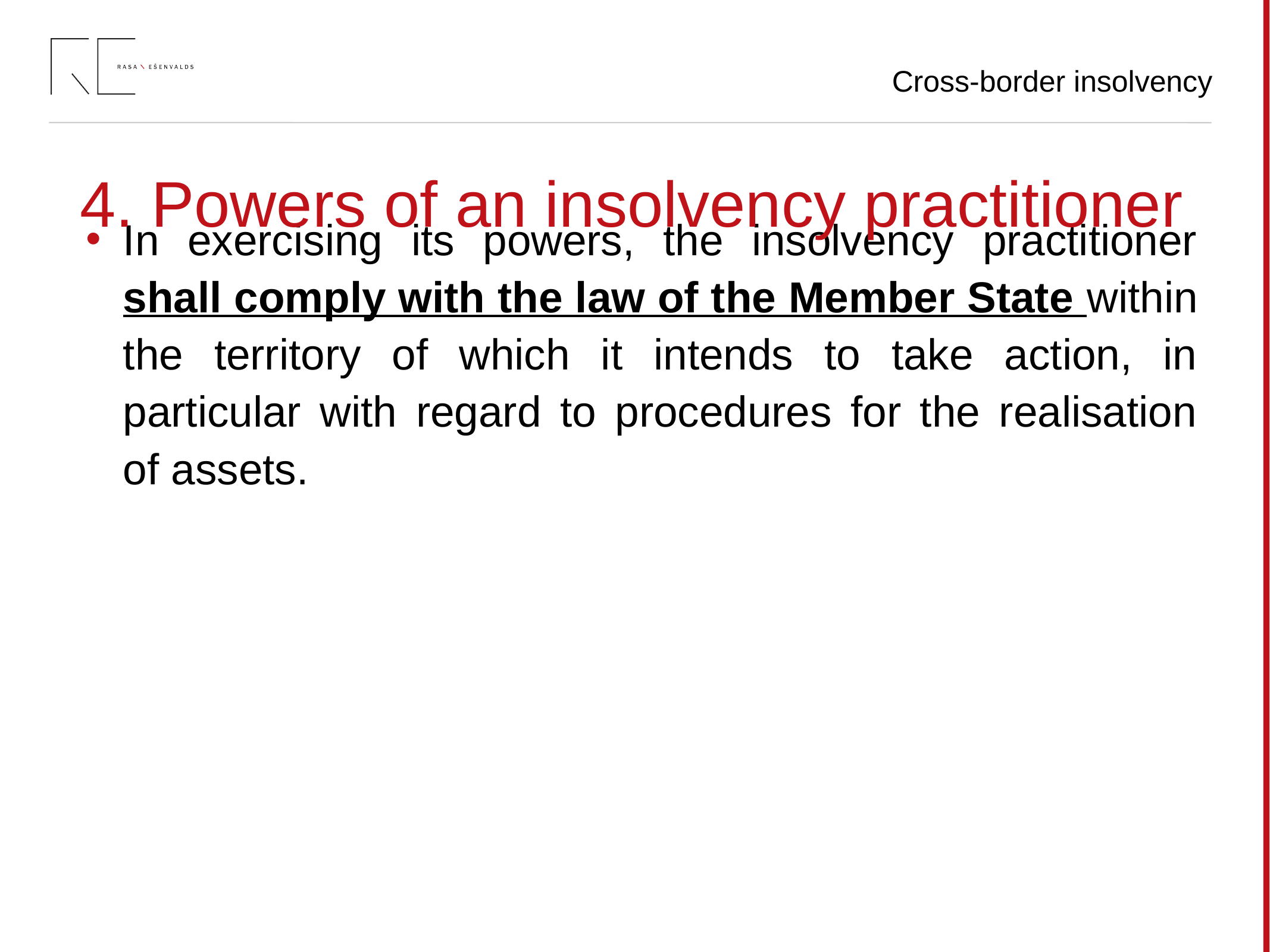

Cross-border insolvency
4. Powers of an insolvency practitioner
# In exercising its powers, the insolvency practitioner shall comply with the law of the Member State within the territory of which it intends to take action, in particular with regard to procedures for the realisation of assets.